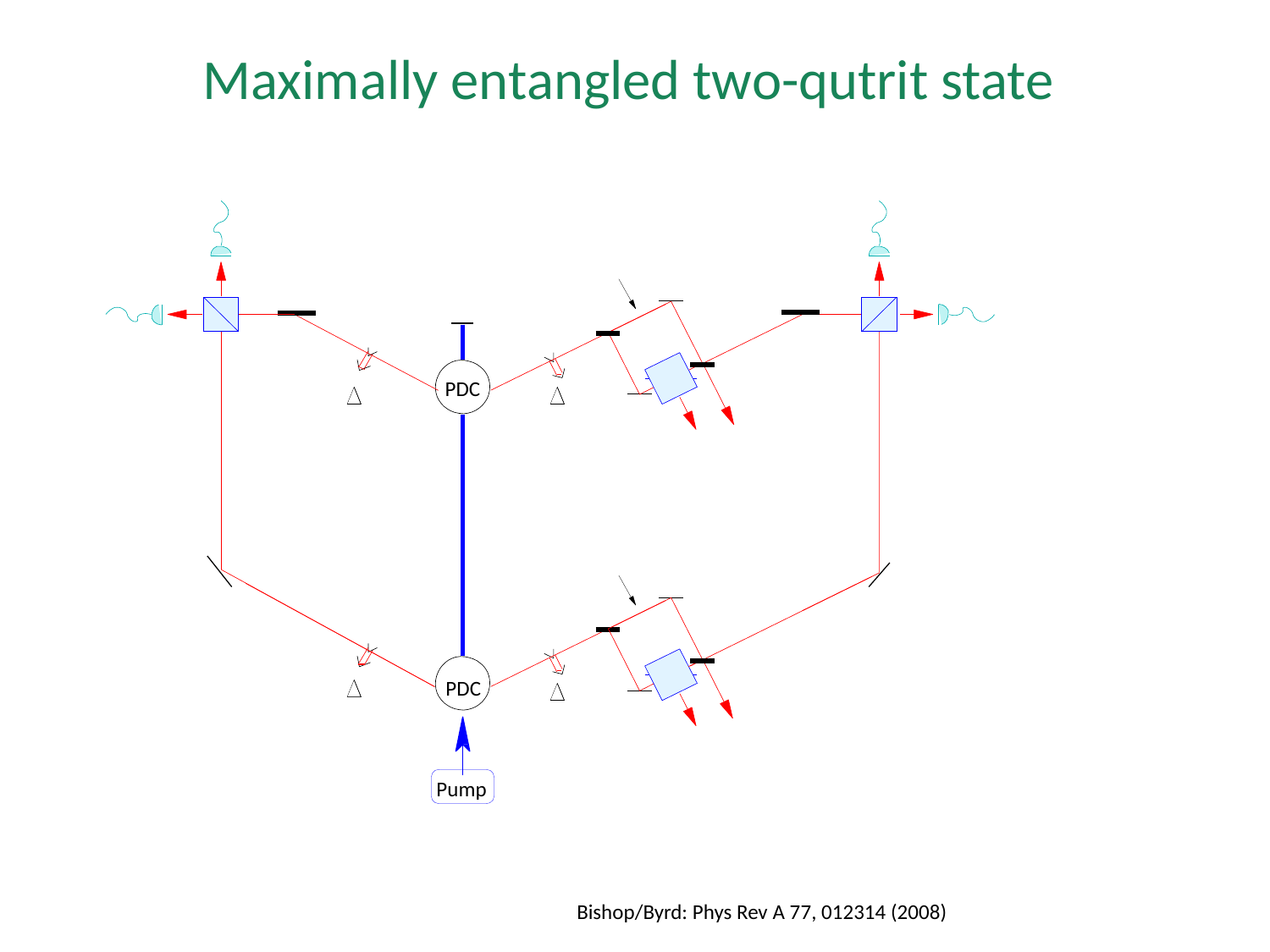

# Maximally entangled two-qutrit state

PDC
PDC
Pump
Bishop/Byrd: Phys Rev A 77, 012314 (2008)